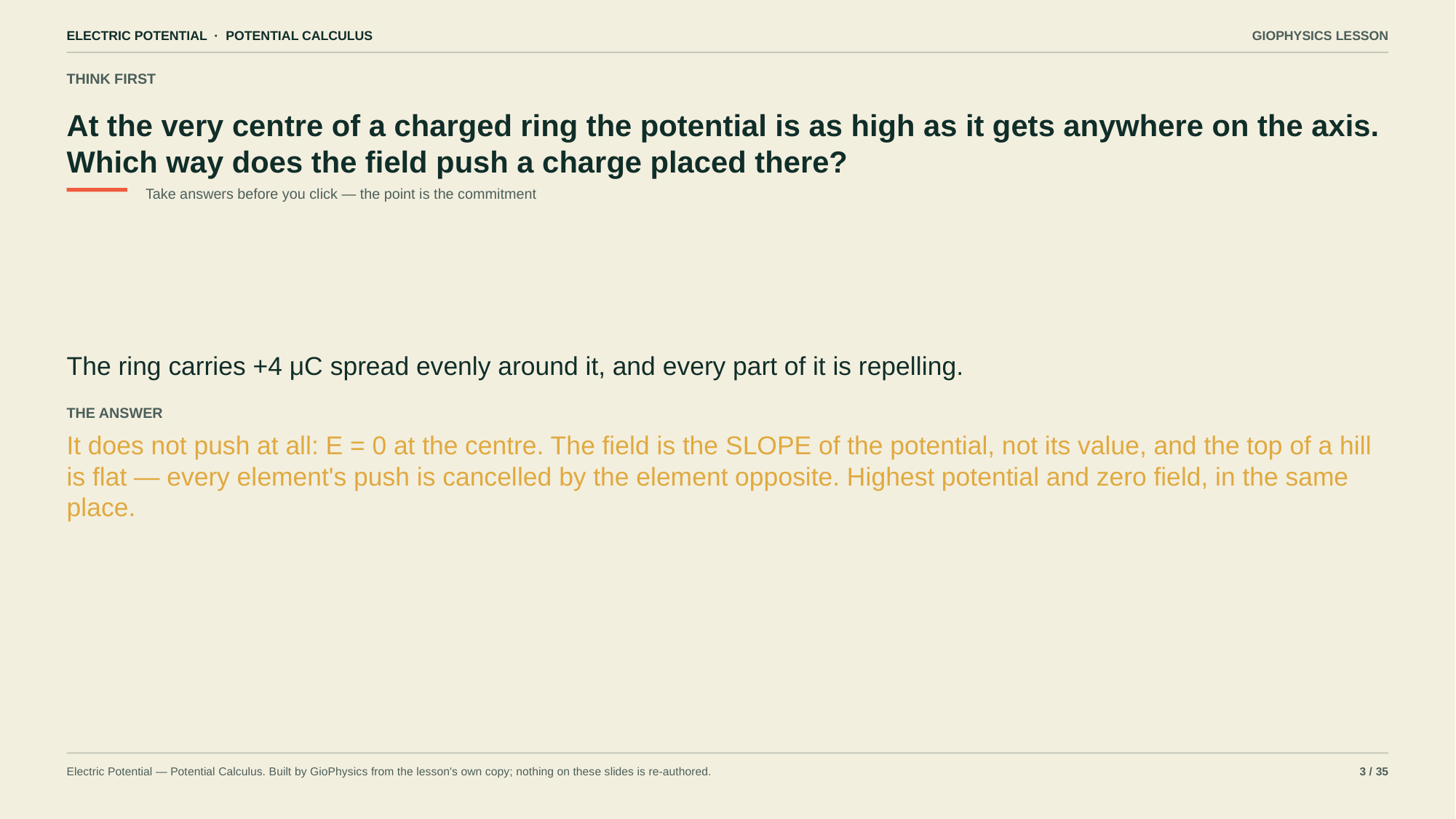

ELECTRIC POTENTIAL  ·  POTENTIAL CALCULUS
GIOPHYSICS LESSON

THINK FIRST
At the very centre of a charged ring the potential is as high as it gets anywhere on the axis. Which way does the field push a charge placed there?
Take answers before you click — the point is the commitment

The ring carries +4 μC spread evenly around it, and every part of it is repelling.
THE ANSWER
It does not push at all: E = 0 at the centre. The field is the SLOPE of the potential, not its value, and the top of a hill is flat — every element's push is cancelled by the element opposite. Highest potential and zero field, in the same place.

Electric Potential — Potential Calculus. Built by GioPhysics from the lesson's own copy; nothing on these slides is re-authored.
3 / 35